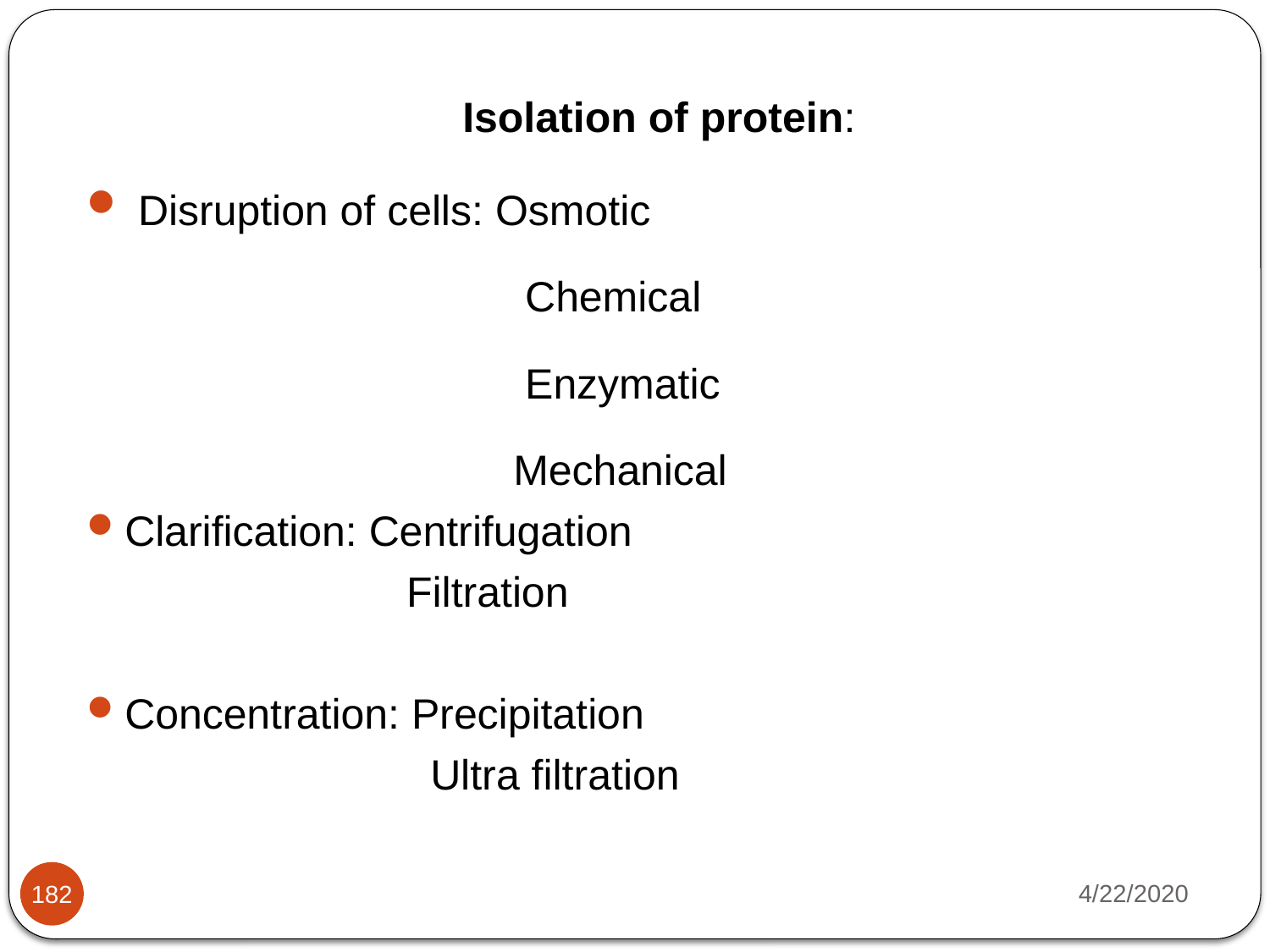

Isolation of protein:
 Disruption of cells: Osmotic
                                     Chemical
                                     Enzymatic
                                    Mechanical
Clarification: Centrifugation
                           Filtration

Concentration: Precipitation
                             Ultra filtration

4/22/2020
182